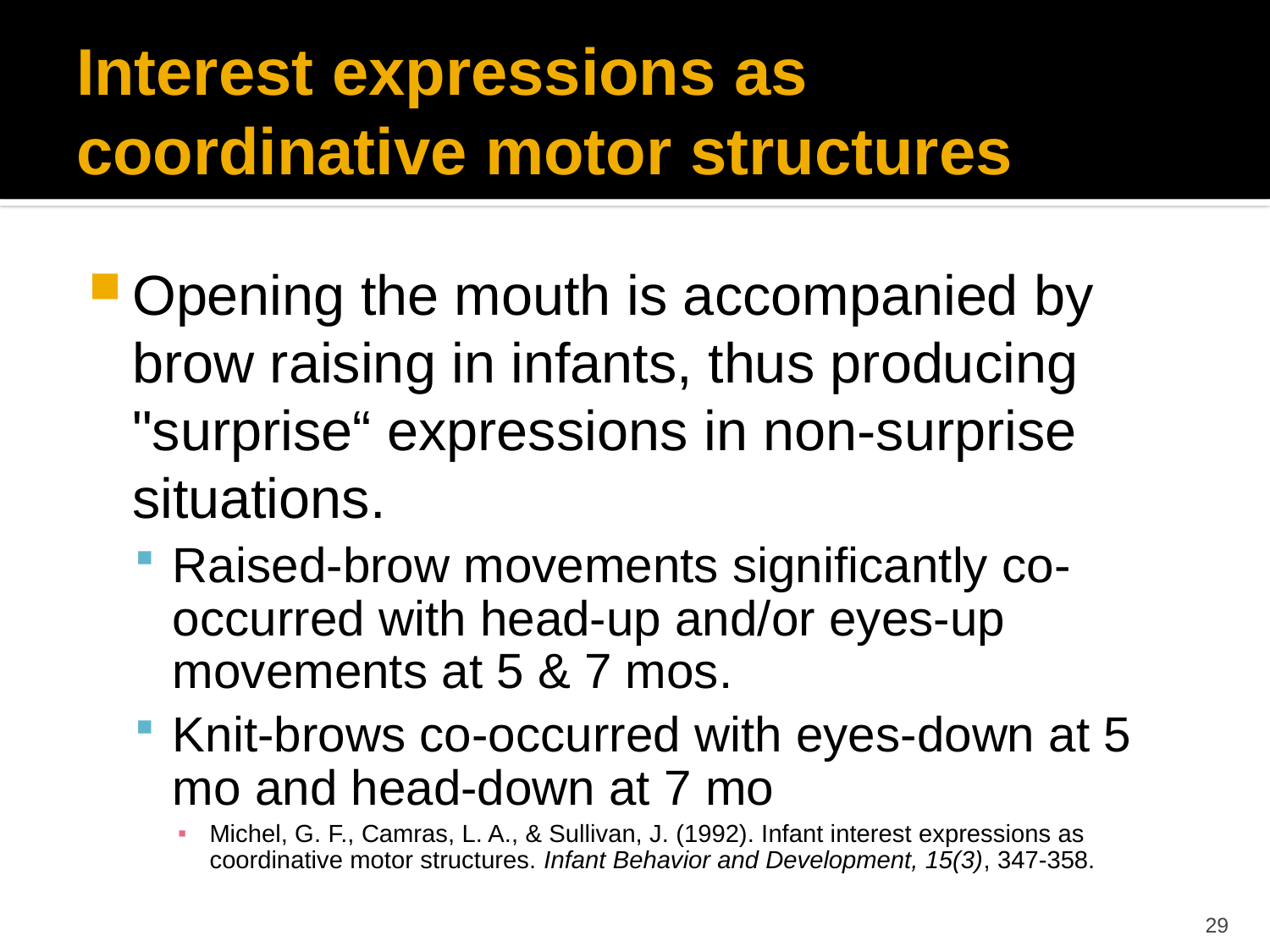

# Interest expressions as coordinative motor structures
Opening the mouth is accompanied by brow raising in infants, thus producing "surprise“ expressions in non-surprise situations.
Raised-brow movements significantly co-occurred with head-up and/or eyes-up movements at 5 & 7 mos.
Knit-brows co-occurred with eyes-down at 5 mo and head-down at 7 mo
Michel, G. F., Camras, L. A., & Sullivan, J. (1992). Infant interest expressions as coordinative motor structures. Infant Behavior and Development, 15(3), 347-358.
29